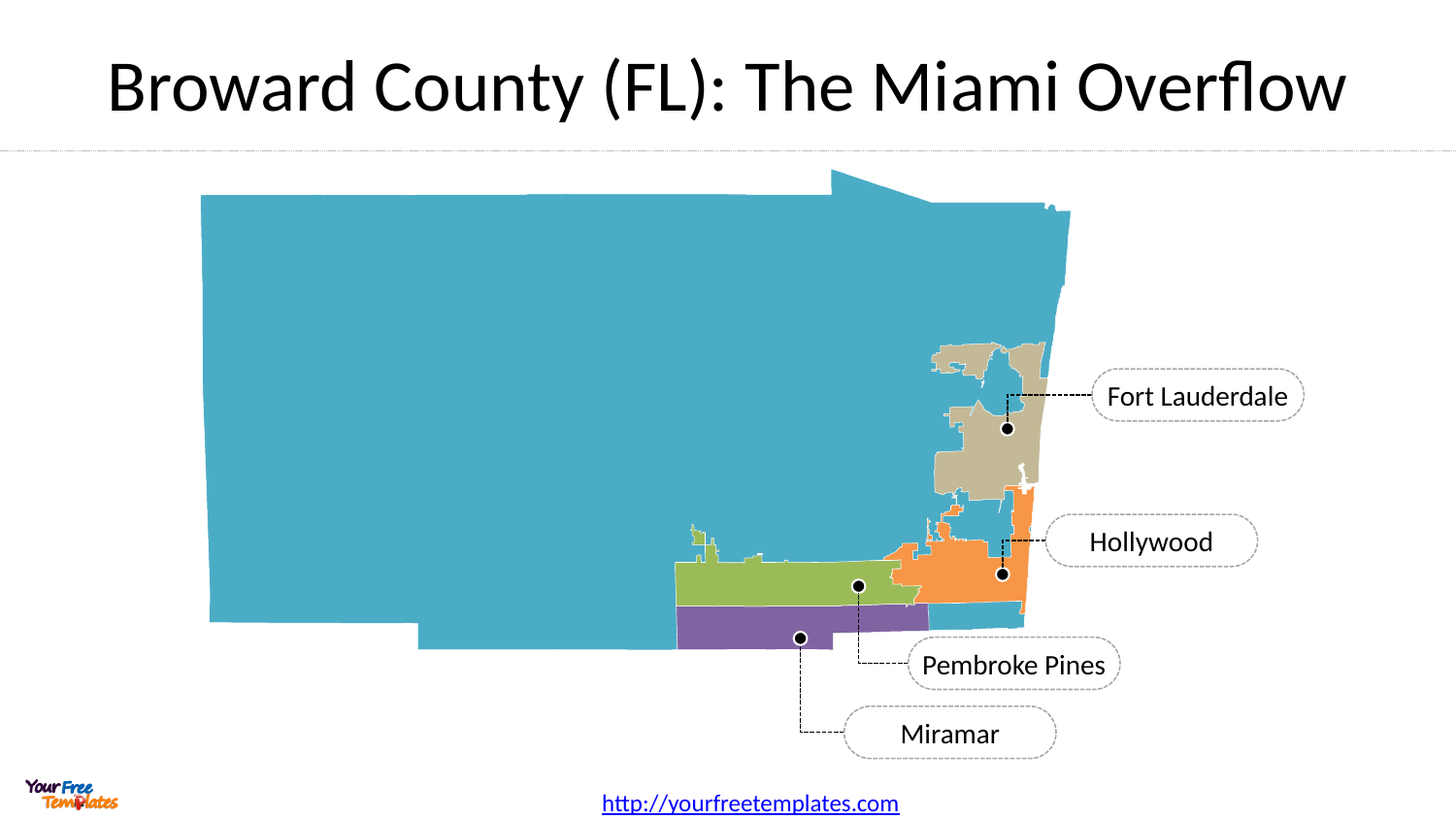

# Broward County (FL): The Miami Overflow

Fort Lauderdale

Hollywood

Pembroke Pines
Miramar